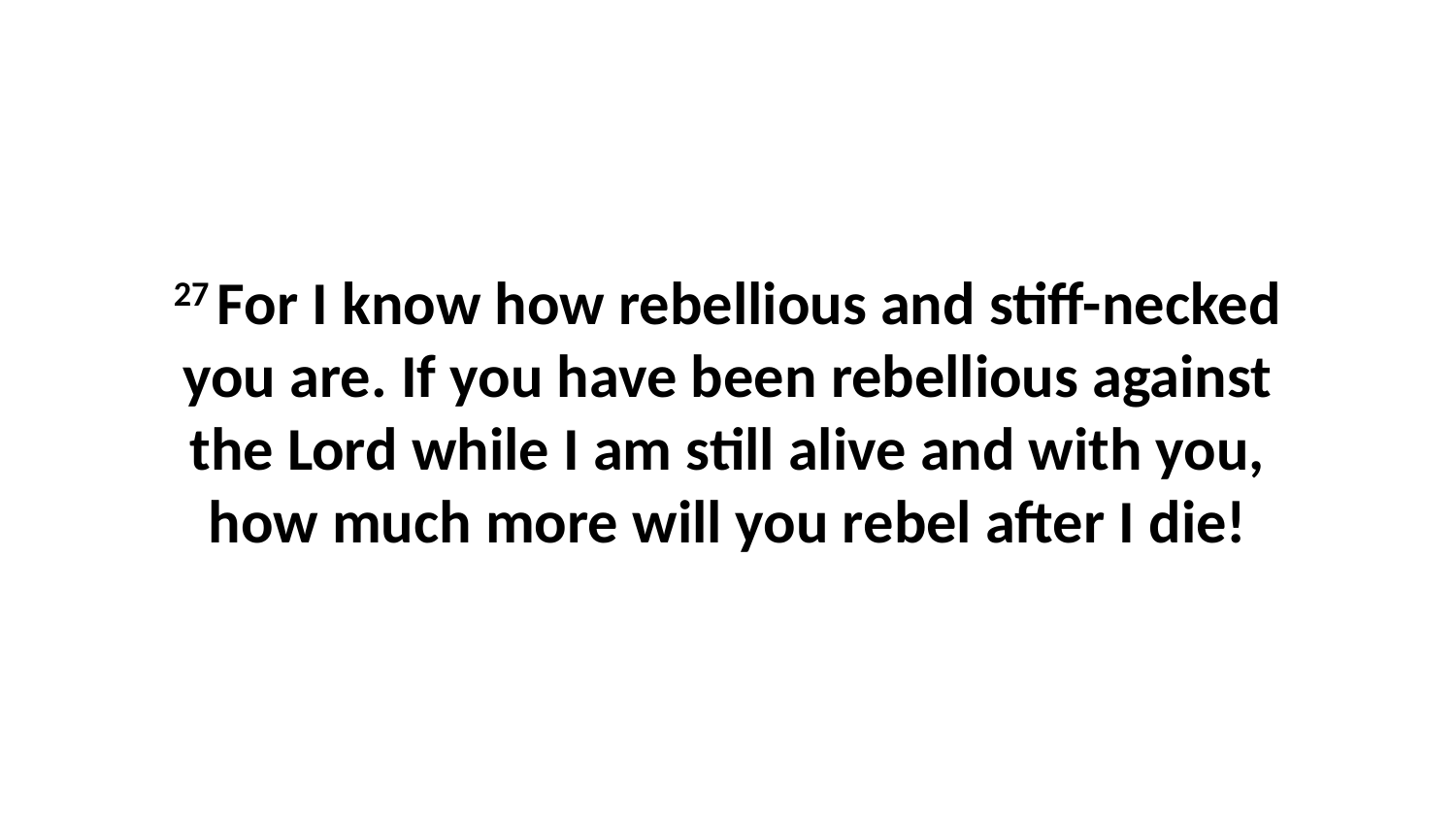

27 For I know how rebellious and stiff-necked you are. If you have been rebellious against the Lord while I am still alive and with you, how much more will you rebel after I die!